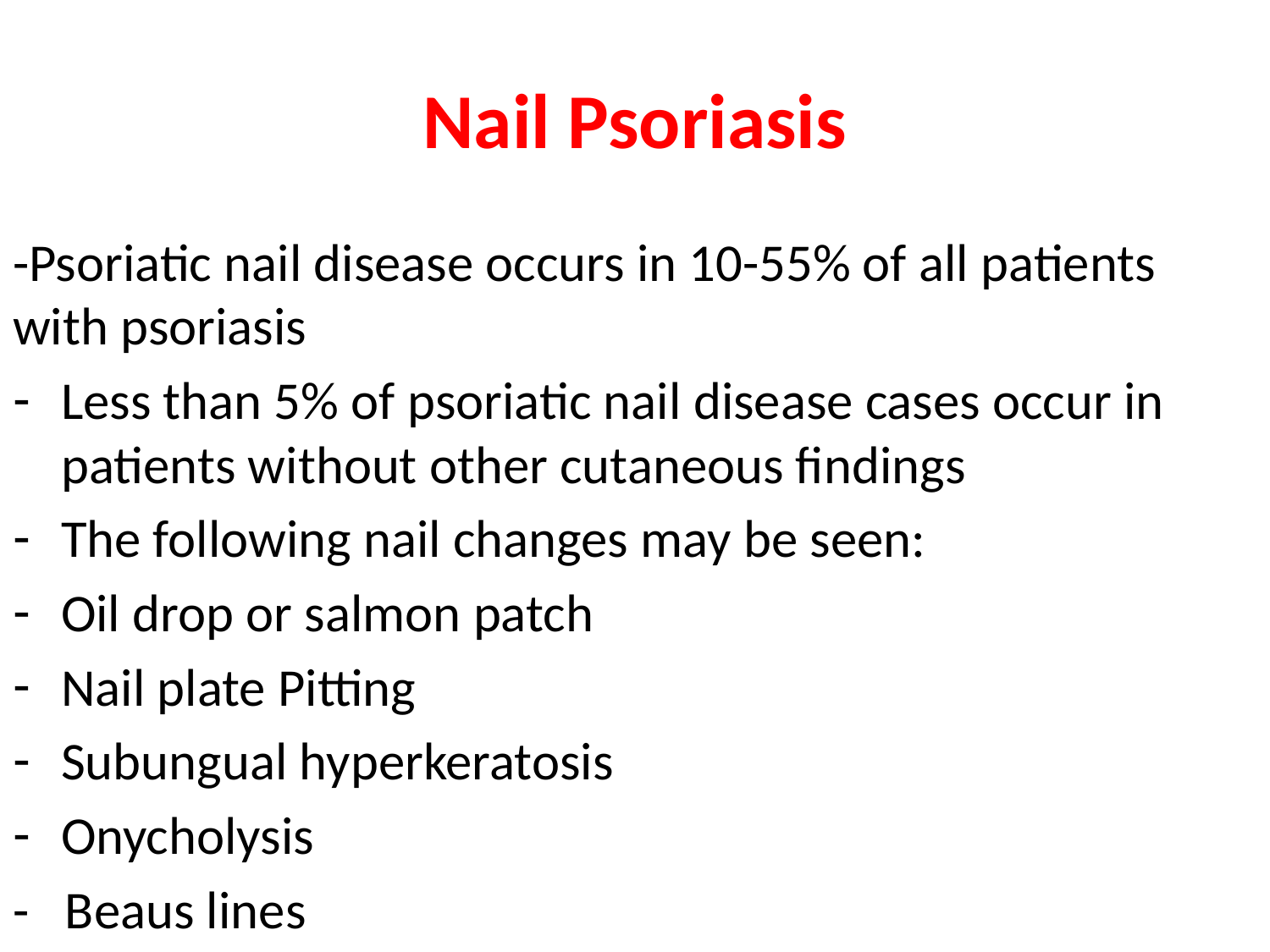

# Nail Psoriasis
-Psoriatic nail disease occurs in 10-55% of all patients with psoriasis
Less than 5% of psoriatic nail disease cases occur in patients without other cutaneous findings
The following nail changes may be seen:
Oil drop or salmon patch
Nail plate Pitting
Subungual hyperkeratosis
Onycholysis
-   Beaus lines